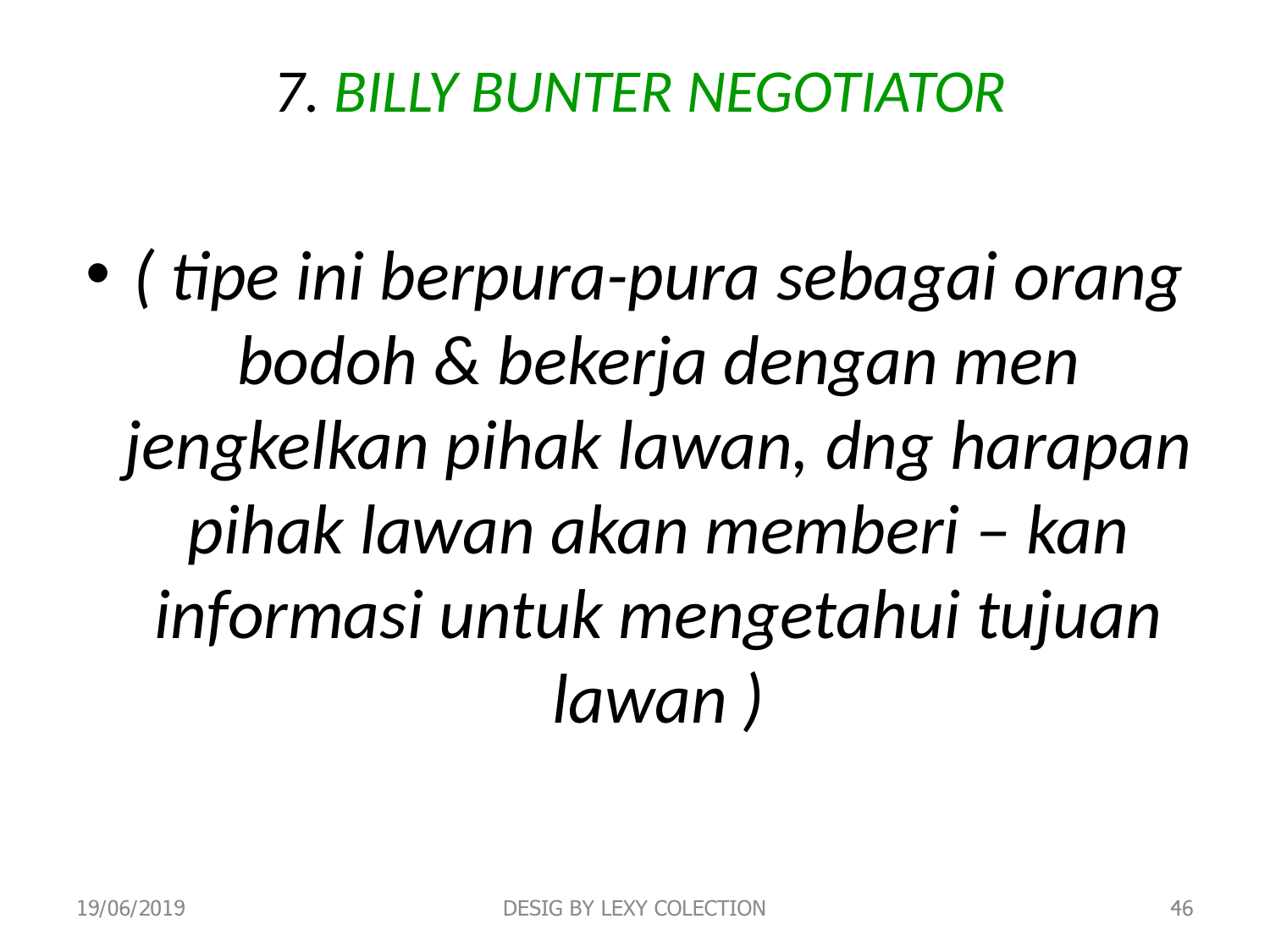

# 7. BILLY BUNTER NEGOTIATOR
( tipe ini berpura-pura sebagai orang bodoh & bekerja dengan men jengkelkan pihak lawan, dng harapan pihak lawan akan memberi – kan informasi untuk mengetahui tujuan lawan )
19/06/2019
DESIG BY LEXY COLECTION
46